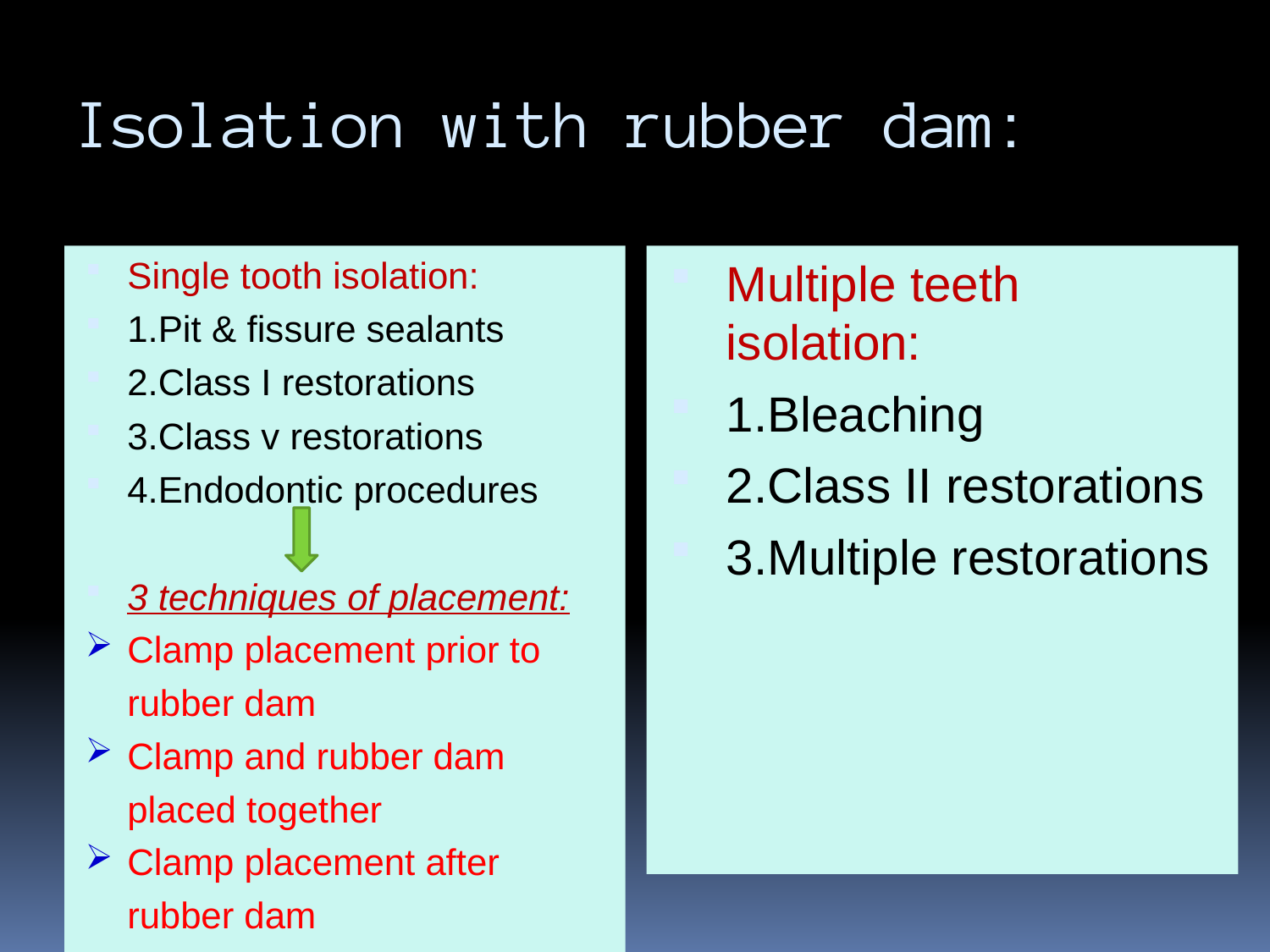

# Isolation with rubber dam:
Single tooth isolation:
1.Pit & fissure sealants
2.Class I restorations
3.Class v restorations
4.Endodontic procedures

3 techniques of placement:
Clamp placement prior to rubber dam
Clamp and rubber dam  placed together
Clamp placement after rubber dam

Multiple teeth isolation:
1.Bleaching
2.Class II restorations
3.Multiple restorations